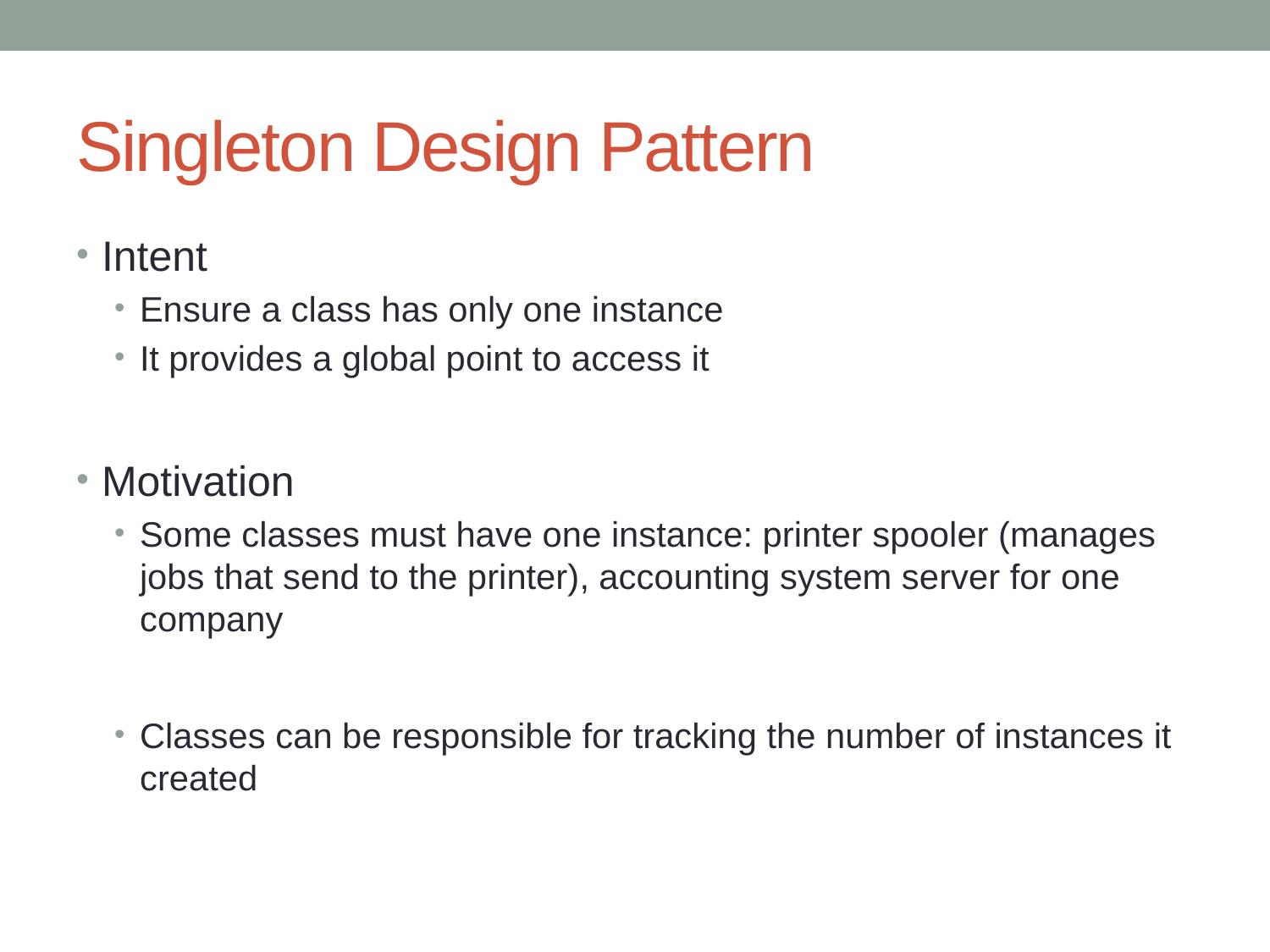

# Singleton Design Pattern
Intent
Ensure a class has only one instance
It provides a global point to access it

Motivation
Some classes must have one instance: printer spooler (manages jobs that send to the printer), accounting system server for one company

Classes can be responsible for tracking the number of instances it created